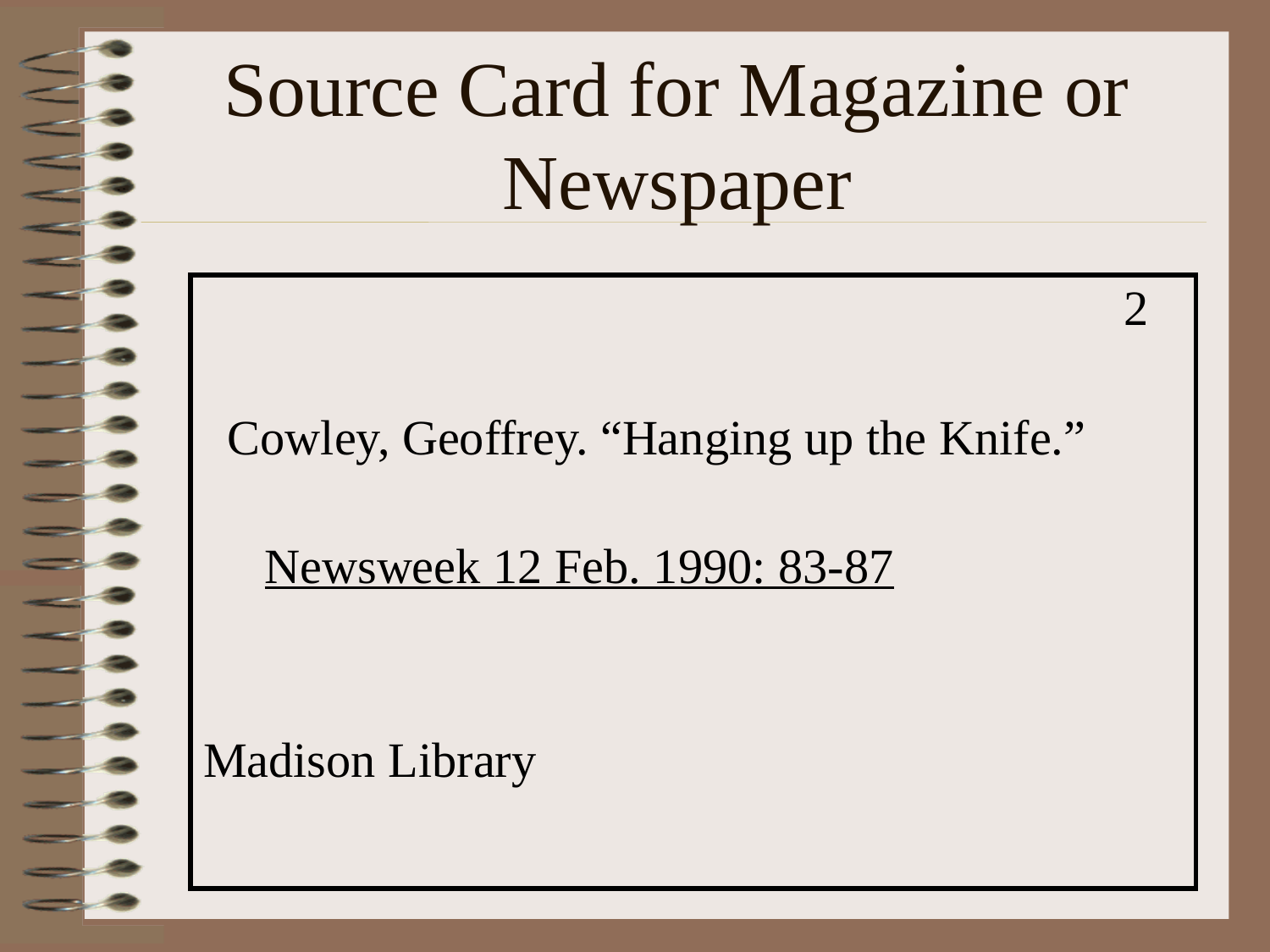

# Source Card for Magazine or Newspaper
| 2 Cowley, Geoffrey. “Hanging up the Knife.” Newsweek 12 Feb. 1990: 83-87 Madison Library |
| --- |